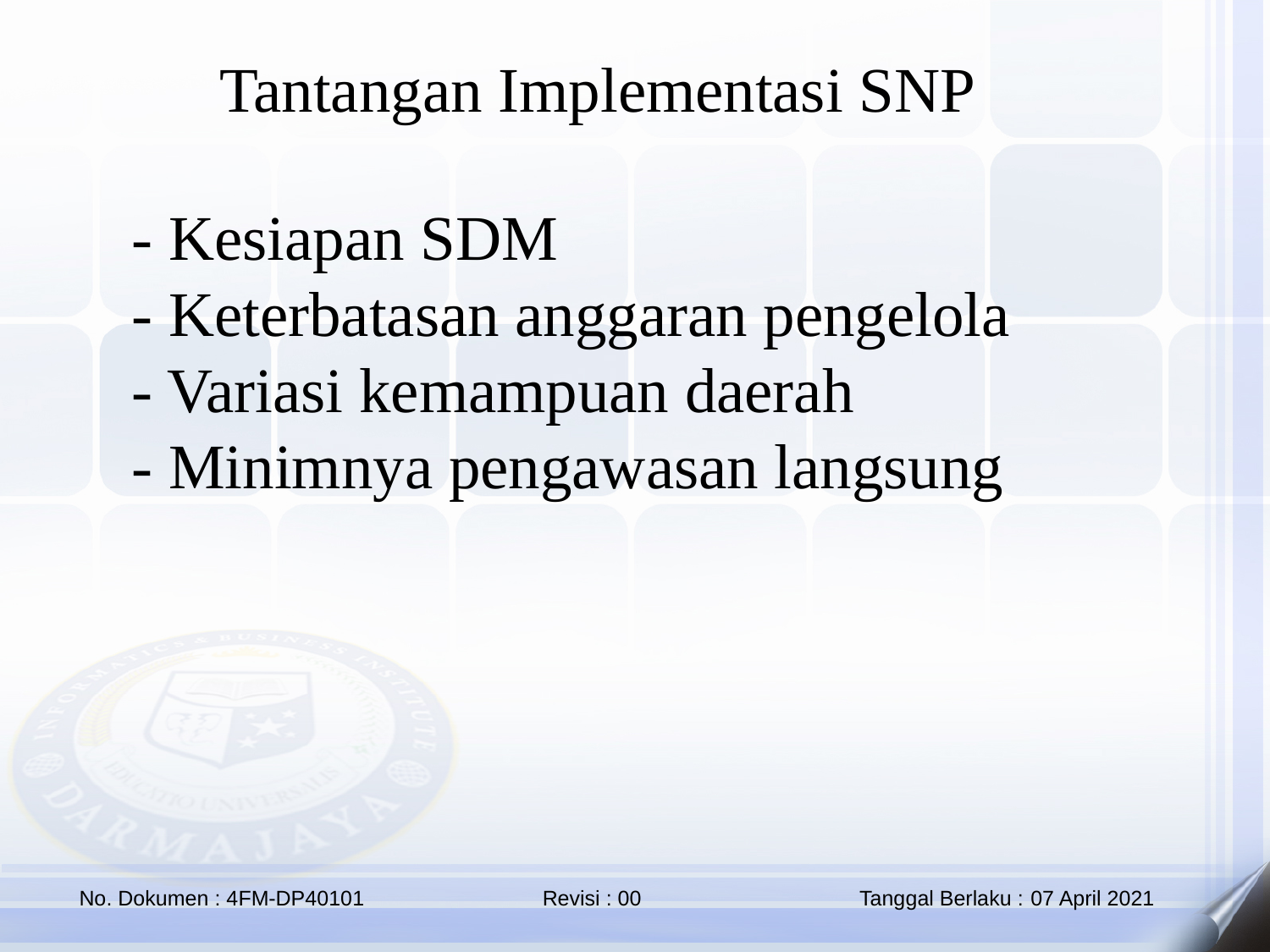

Tantangan Implementasi SNP
- Kesiapan SDM
- Keterbatasan anggaran pengelola
- Variasi kemampuan daerah
- Minimnya pengawasan langsung